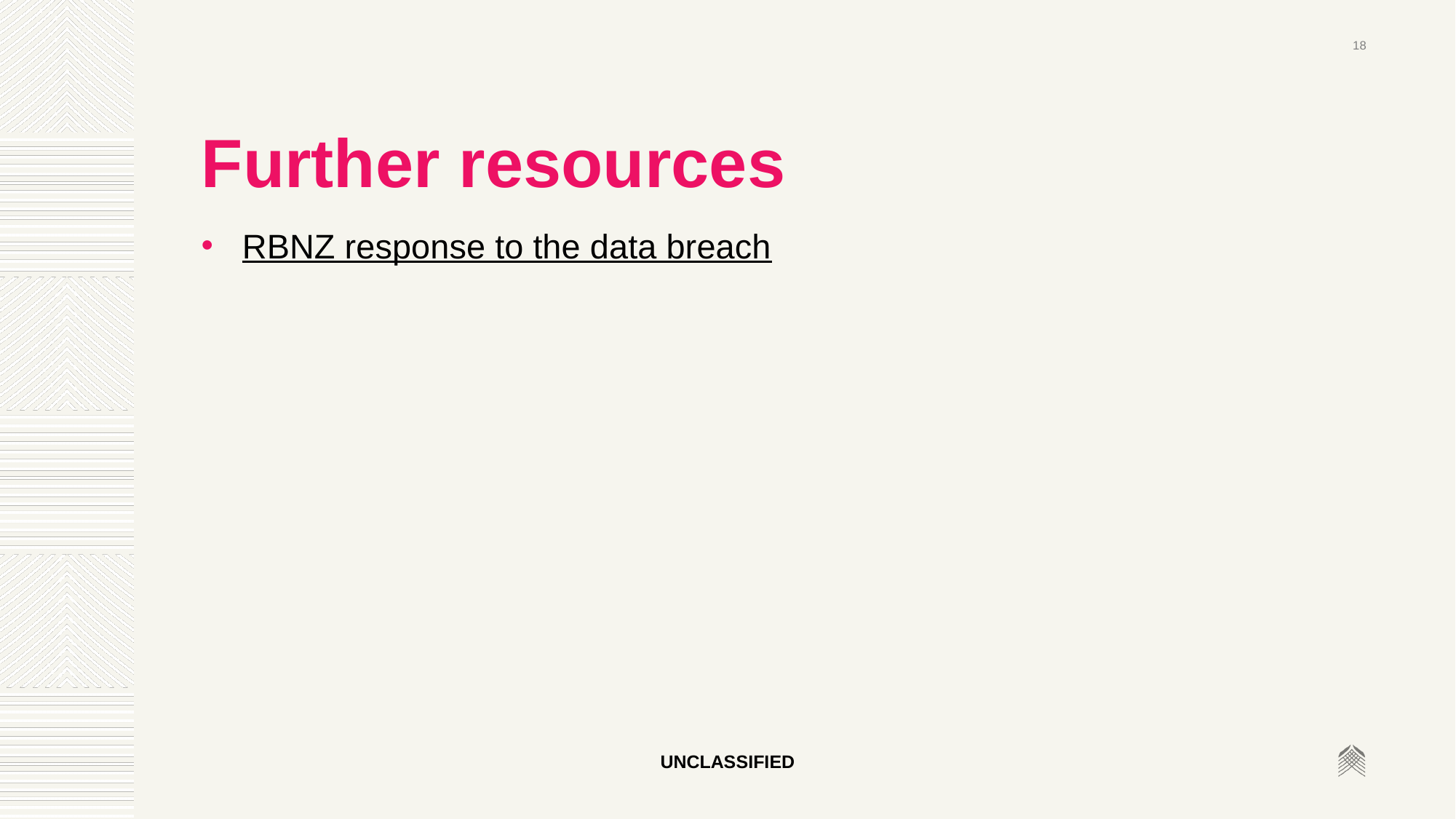

18
# Further resources
RBNZ response to the data breach

Unclassified